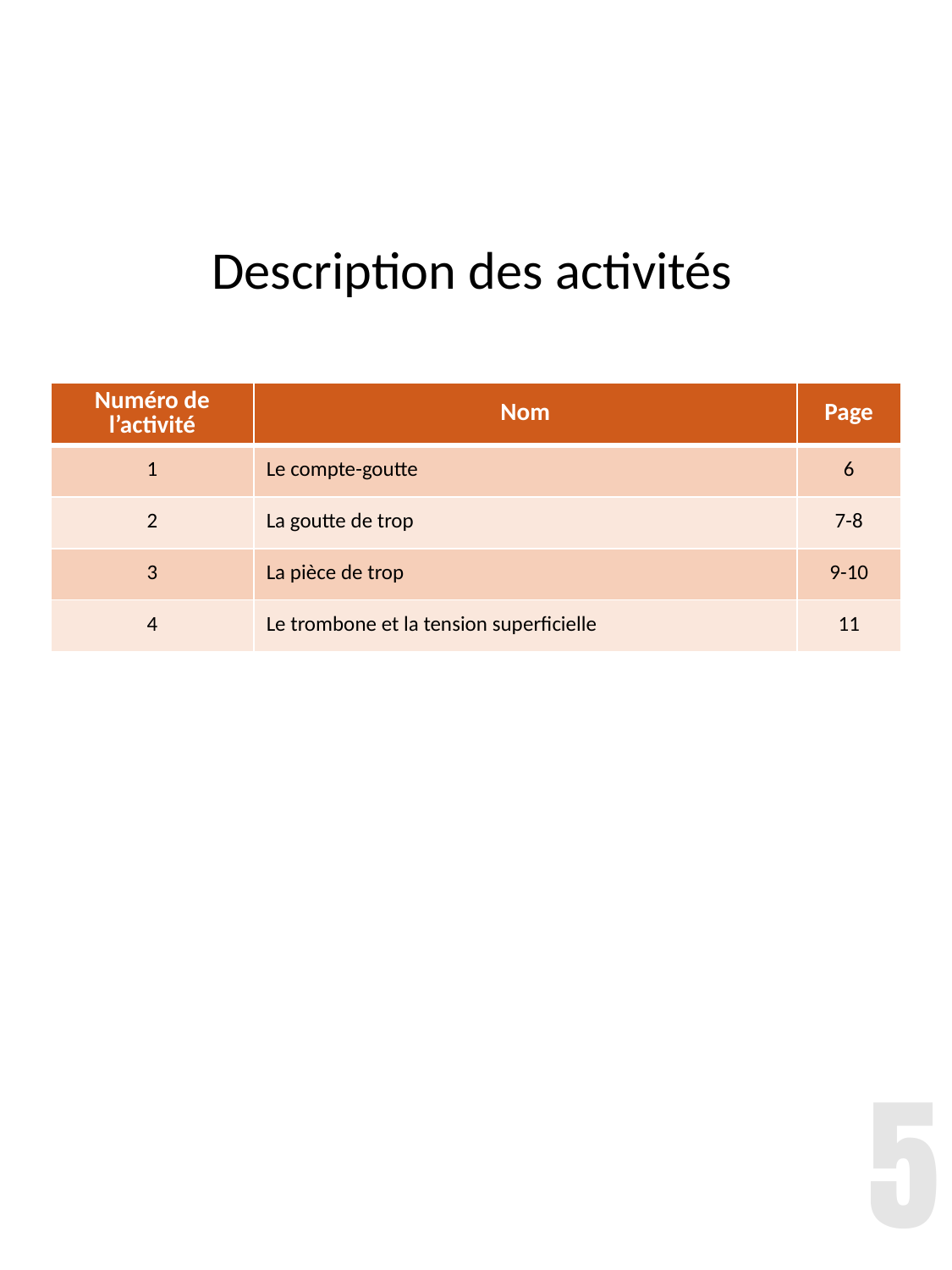

# Description des activités
| Numéro de l’activité | Nom | Page |
| --- | --- | --- |
| 1 | Le compte-goutte | 6 |
| 2 | La goutte de trop | 7-8 |
| 3 | La pièce de trop | 9-10 |
| 4 | Le trombone et la tension superficielle | 11 |
5